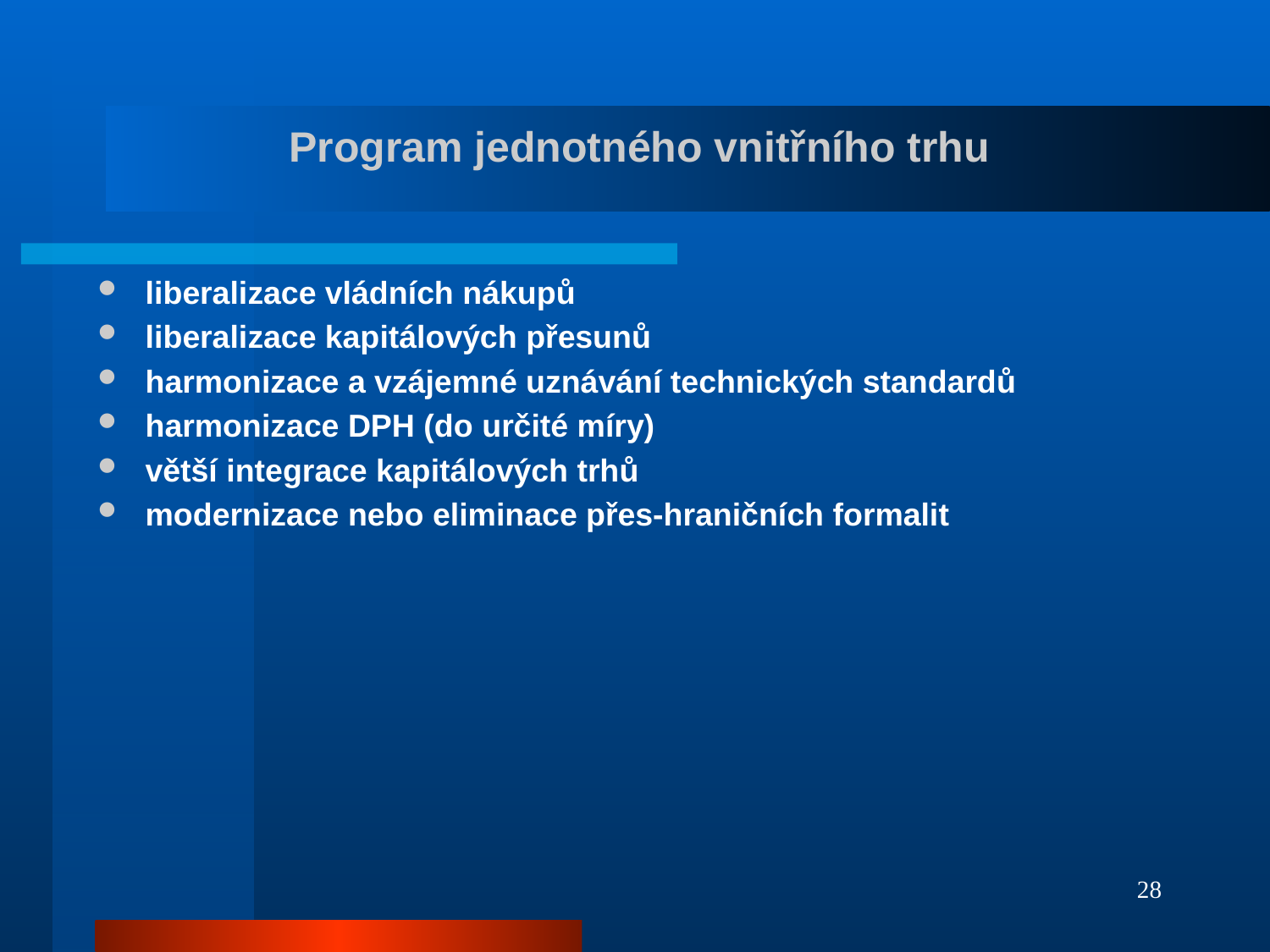

# Program jednotného vnitřního trhu
liberalizace vládních nákupů
liberalizace kapitálových přesunů
harmonizace a vzájemné uznávání technických standardů
harmonizace DPH (do určité míry)
větší integrace kapitálových trhů
modernizace nebo eliminace přes-hraničních formalit

28